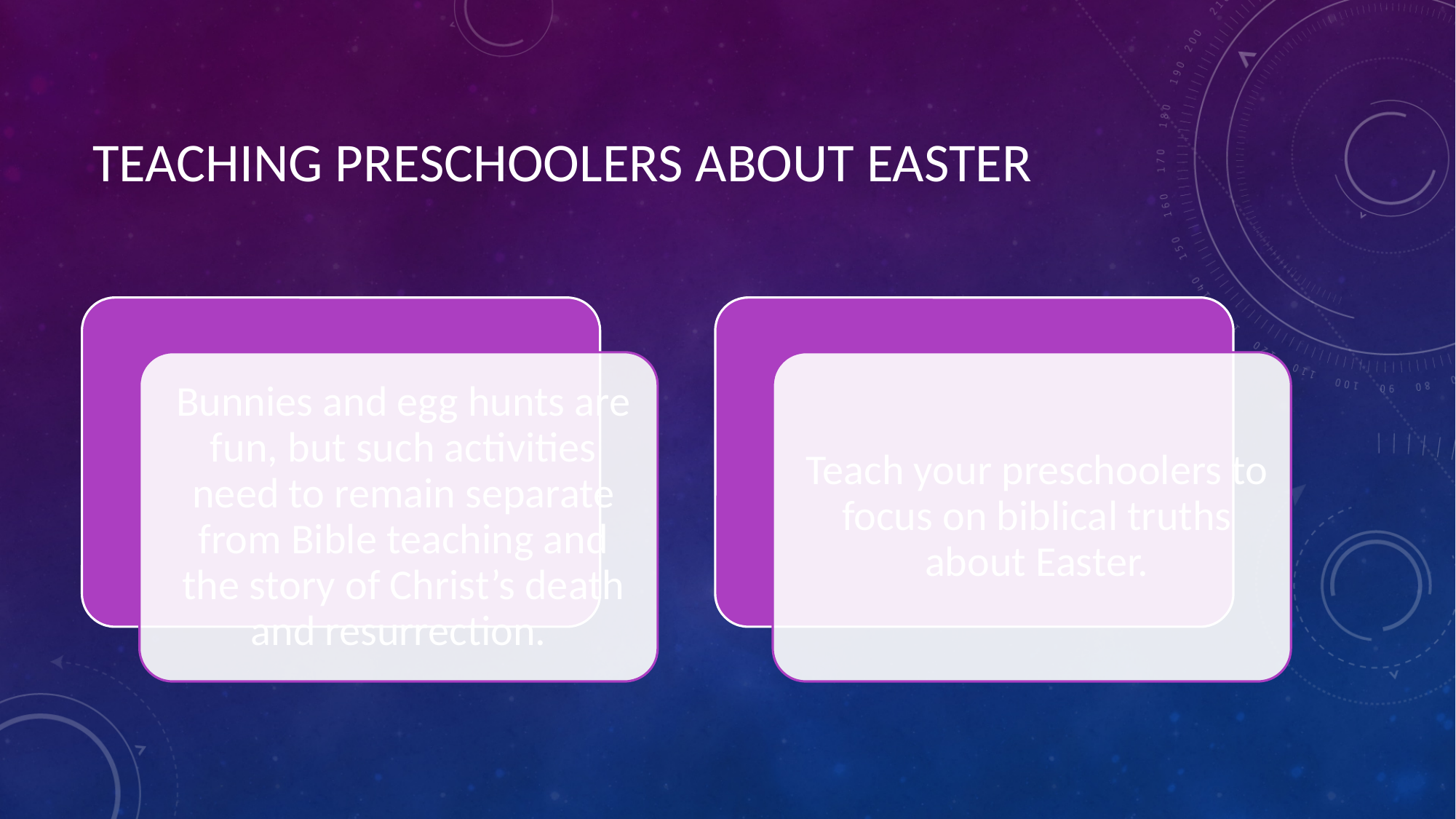

# Teaching Preschoolers About Easter
Bunnies and egg hunts are fun, but such activities need to remain separate from Bible teaching and the story of Christ’s death and resurrection.
Teach your preschoolers to focus on biblical truths about Easter.